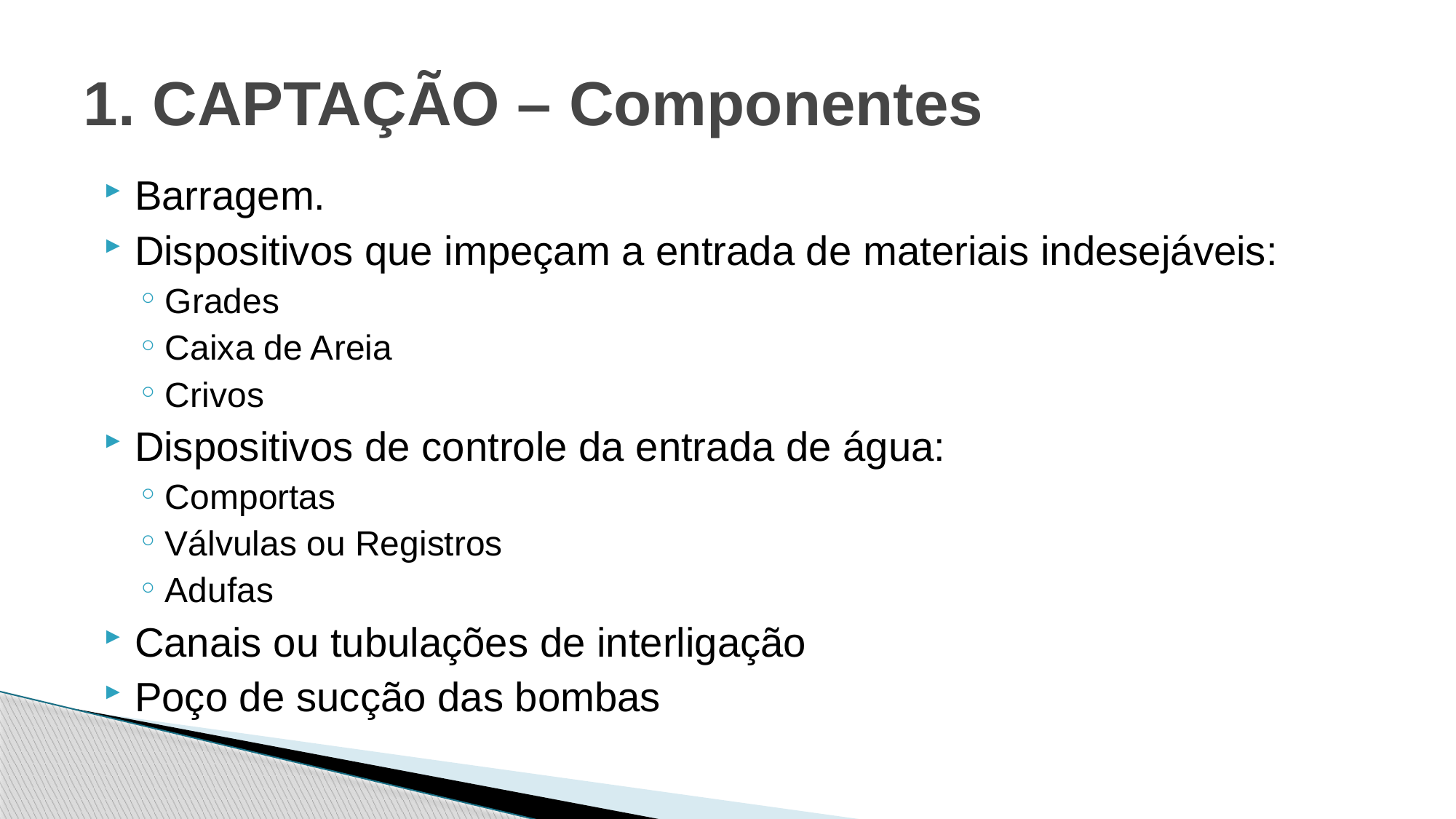

# 1. CAPTAÇÃO – Componentes
Barragem.
Dispositivos que impeçam a entrada de materiais indesejáveis:
Grades
Caixa de Areia
Crivos
Dispositivos de controle da entrada de água:
Comportas
Válvulas ou Registros
Adufas
Canais ou tubulações de interligação
Poço de sucção das bombas